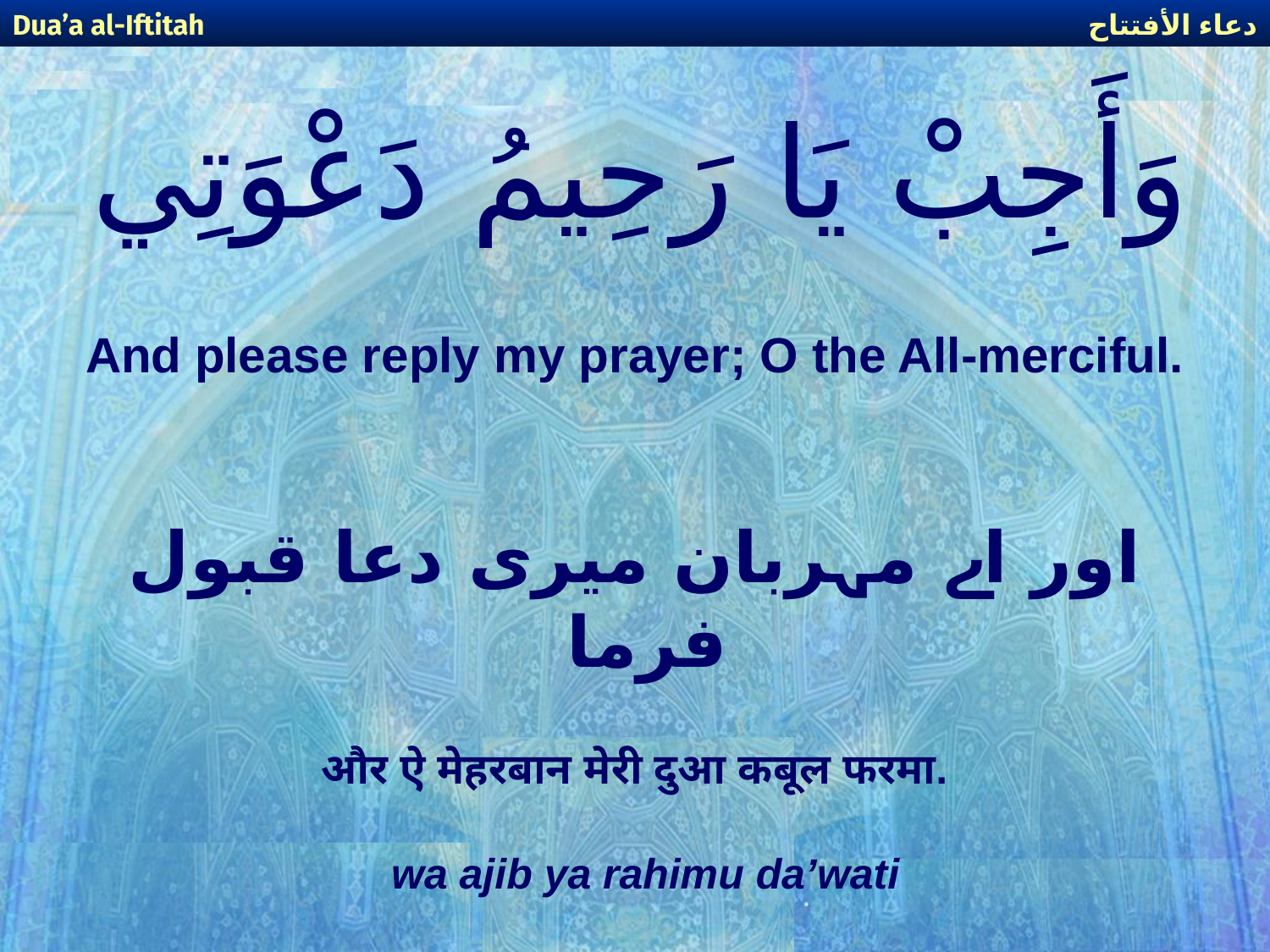

دعاء الأفتتاح
Dua’a al-Iftitah
# وَأَجِبْ يَا رَحِيمُ دَعْوَتِي
And please reply my prayer; O the All-merciful.
اور اے مہربان میری دعا قبول فرما
और ऐ मेहरबान मेरी दुआ कबूल फरमा.
wa ajib ya rahimu da’wati